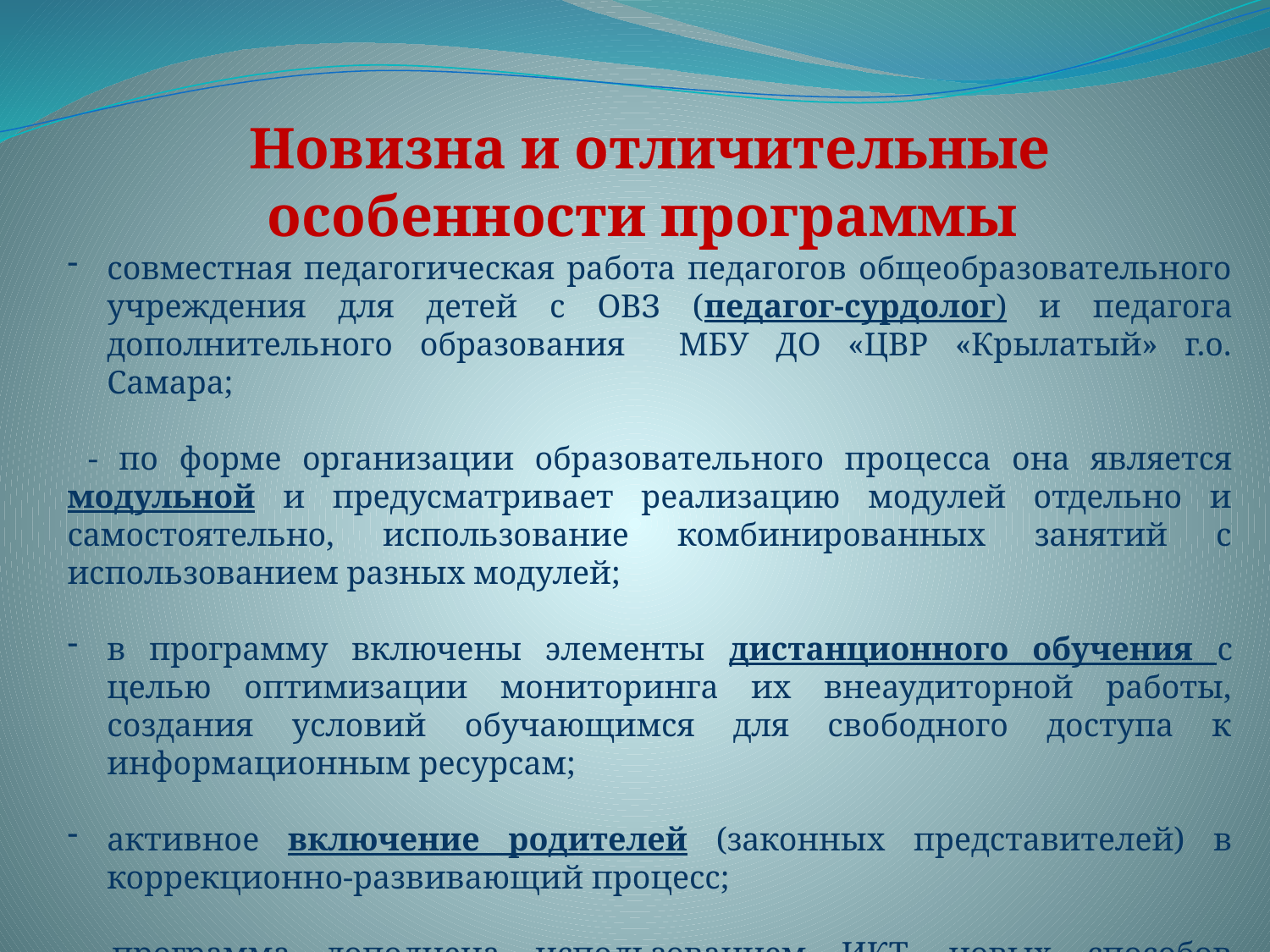

Новизна и отличительные особенности программы
совместная педагогическая работа педагогов общеобразовательного учреждения для детей с ОВЗ (педагог-сурдолог) и педагога дополнительного образования  МБУ ДО «ЦВР «Крылатый» г.о. Самара;

 - по форме организации образовательного процесса она является модульной и предусматривает реализацию модулей отдельно и самостоятельно, использование комбинированных занятий с использованием разных модулей;

в программу включены элементы дистанционного обучения с целью оптимизации мониторинга их внеаудиторной работы, создания условий обучающимся для свободного доступа к информационным ресурсам;

активное включение родителей (законных представителей) в коррекционно-развивающий процесс;

- программа дополнена использованием ИКТ, новых способов рефлексии и структуры проведения занятий, не являющиеся традиционными (кейсы, квесты, бизнес-проекты, хакатоны и форумы).